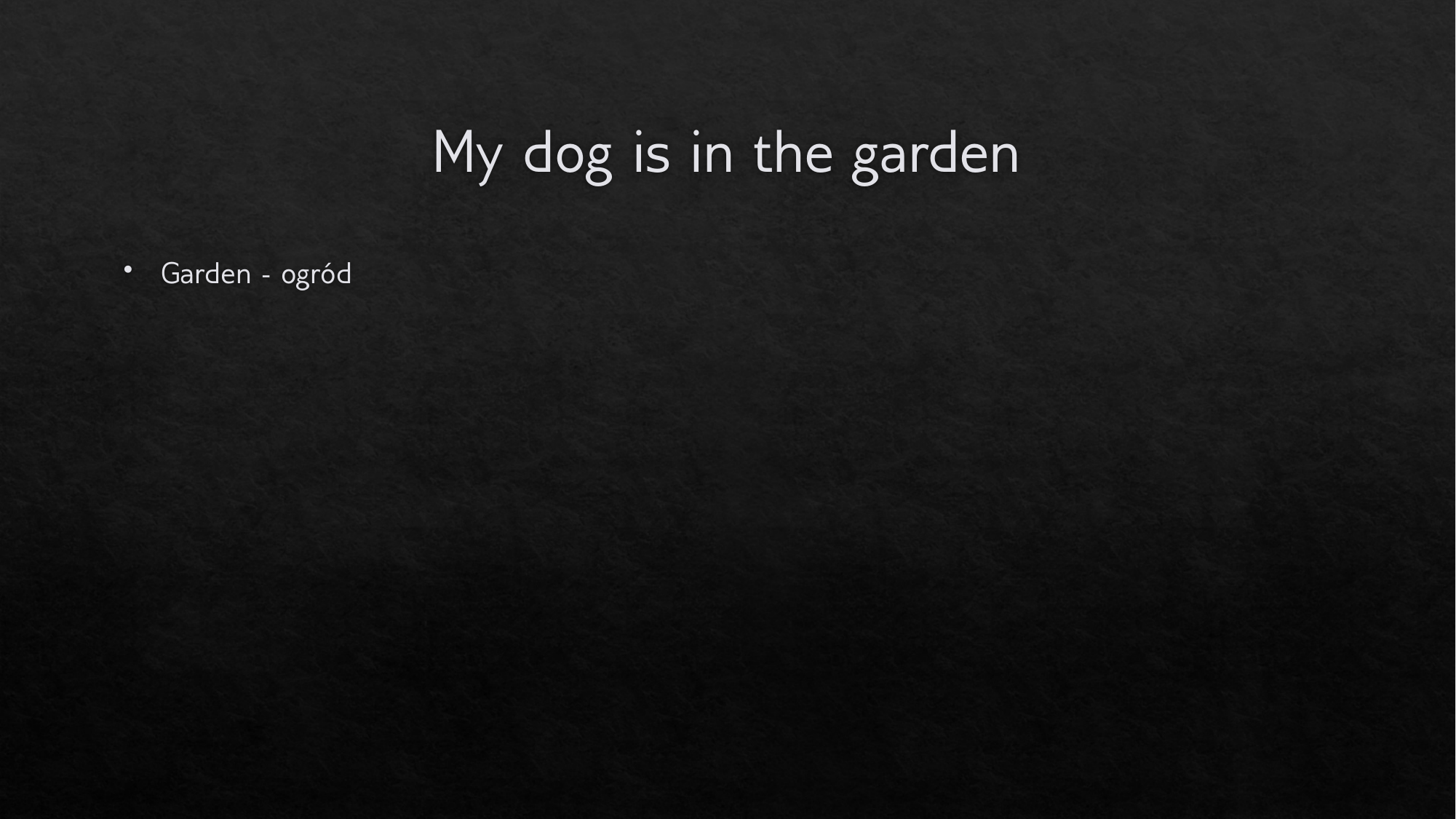

# My dog is in the garden
Garden - ogród